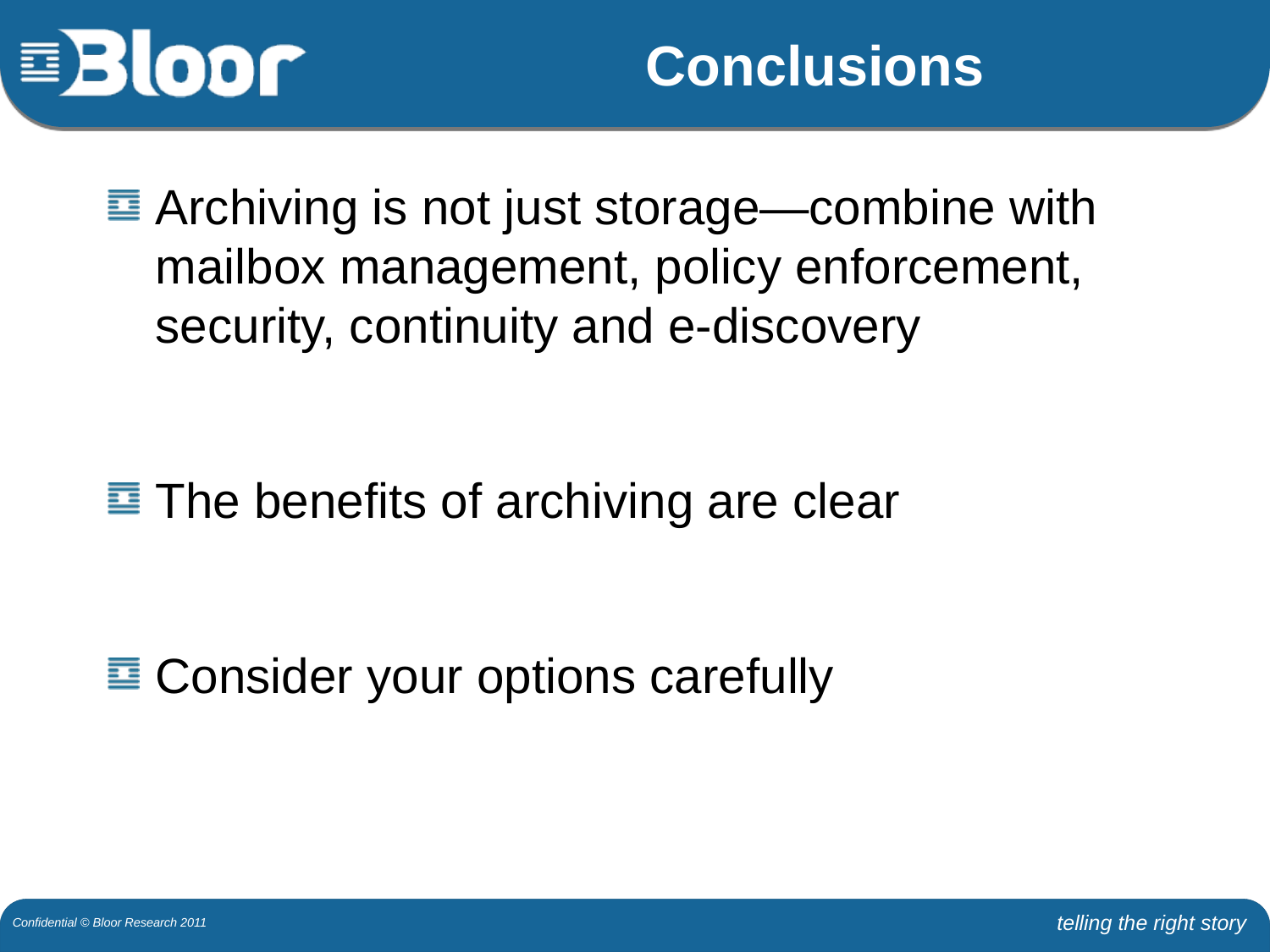

# Conclusions
Archiving is not just storage—combine with mailbox management, policy enforcement, security, continuity and e-discovery
The benefits of archiving are clear
Consider your options carefully